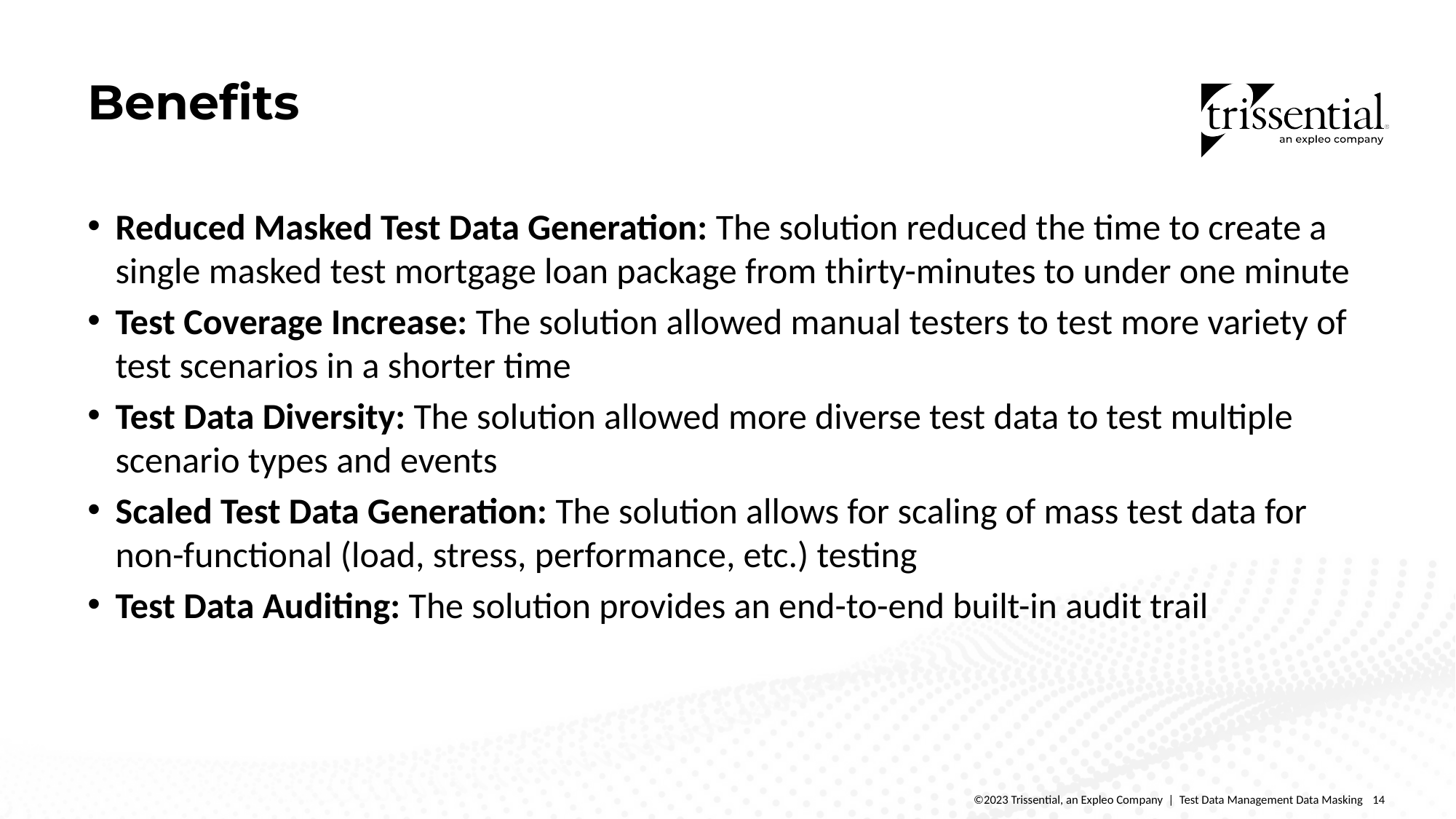

Benefits
Reduced Masked Test Data Generation: The solution reduced the time to create a single masked test mortgage loan package from thirty-minutes to under one minute
Test Coverage Increase: The solution allowed manual testers to test more variety of test scenarios in a shorter time
Test Data Diversity: The solution allowed more diverse test data to test multiple scenario types and events
Scaled Test Data Generation: The solution allows for scaling of mass test data for non-functional (load, stress, performance, etc.) testing
Test Data Auditing: The solution provides an end-to-end built-in audit trail
©2023 Trissential, an Expleo Company  |  Test Data Management Data Masking
14